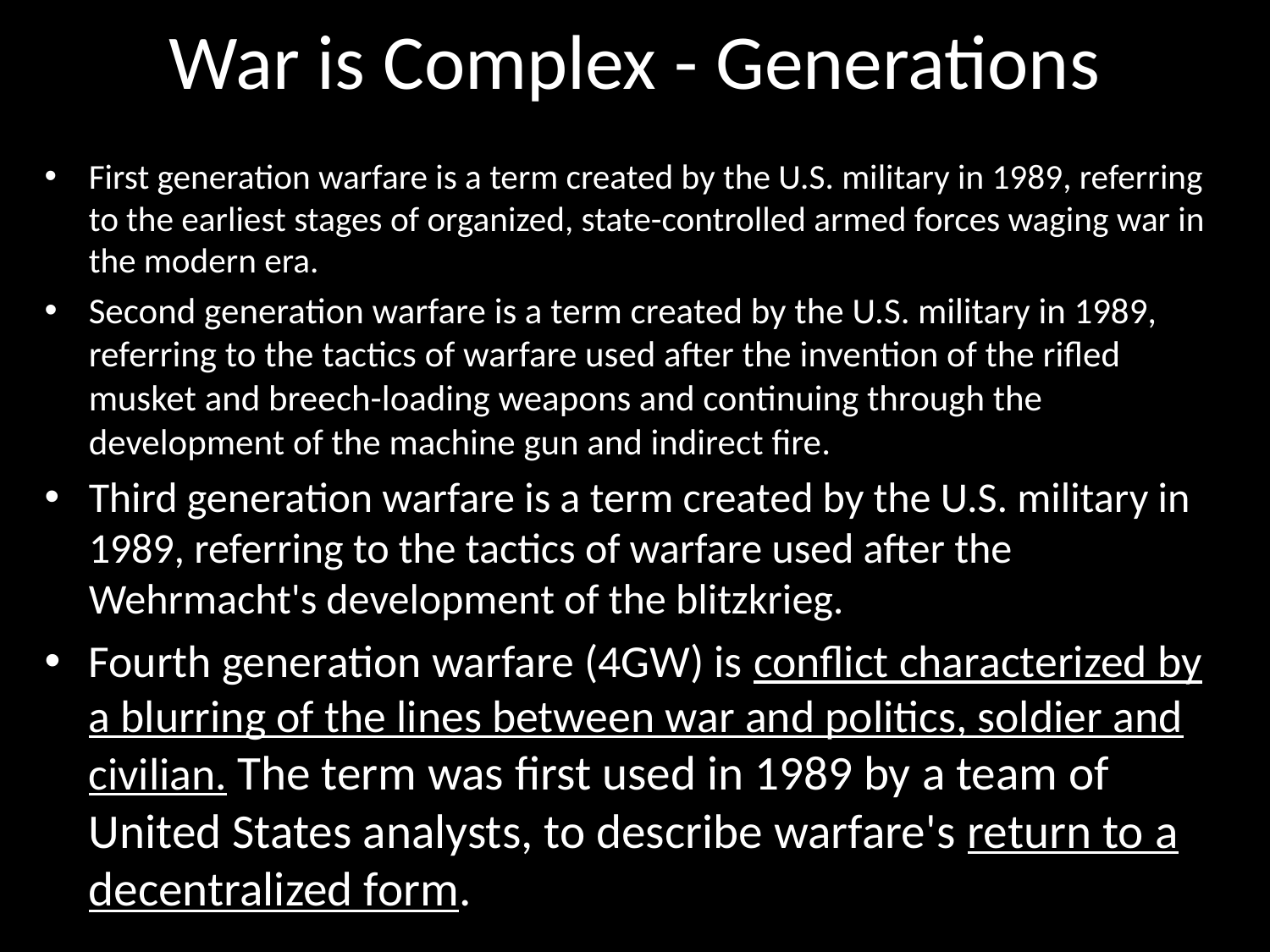

# War is Complex - Generations
First generation warfare is a term created by the U.S. military in 1989, referring to the earliest stages of organized, state-controlled armed forces waging war in the modern era.
Second generation warfare is a term created by the U.S. military in 1989, referring to the tactics of warfare used after the invention of the rifled musket and breech-loading weapons and continuing through the development of the machine gun and indirect fire.
Third generation warfare is a term created by the U.S. military in 1989, referring to the tactics of warfare used after the Wehrmacht's development of the blitzkrieg.
Fourth generation warfare (4GW) is conflict characterized by a blurring of the lines between war and politics, soldier and civilian. The term was first used in 1989 by a team of United States analysts, to describe warfare's return to a decentralized form.